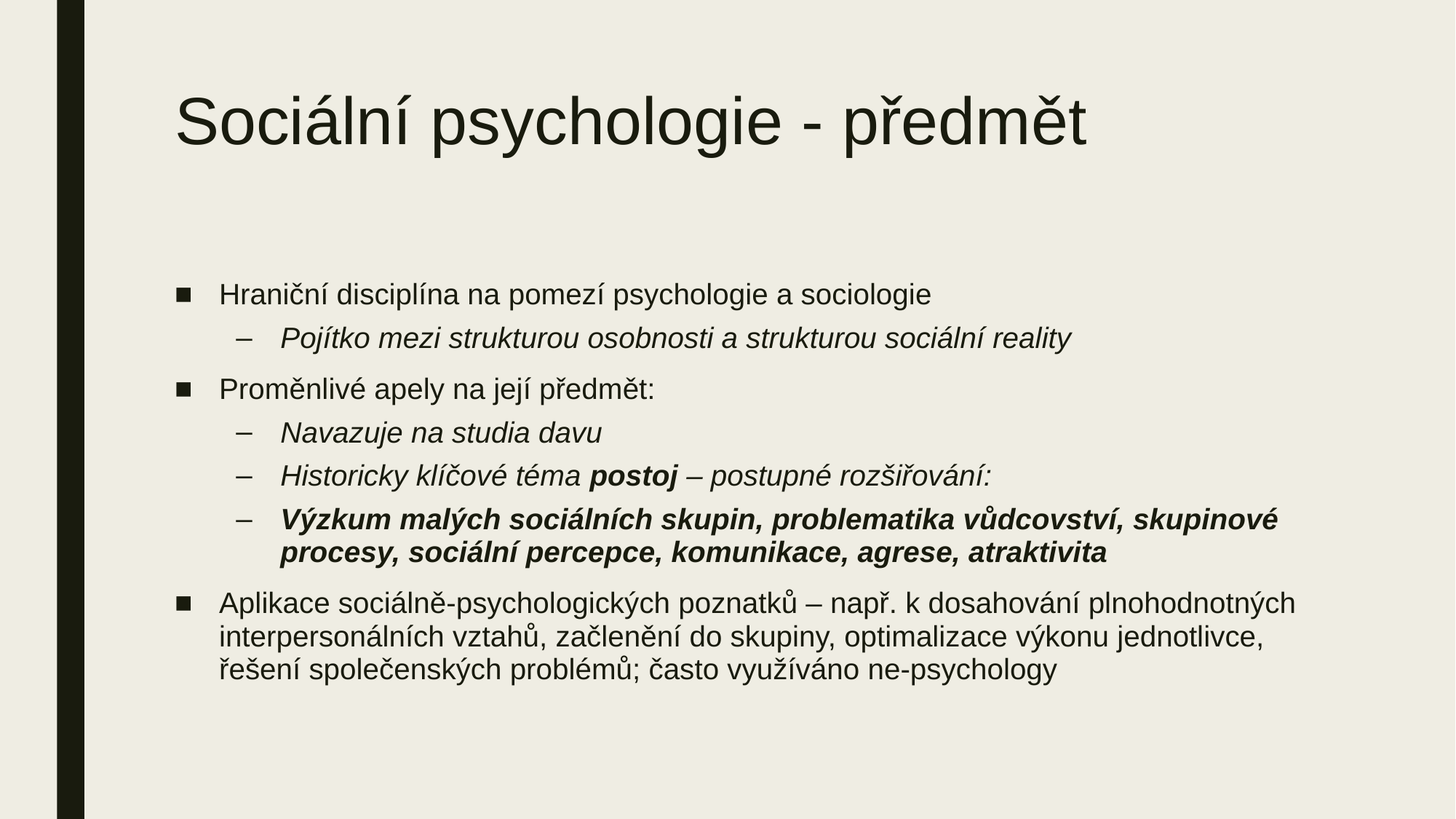

# Sociální psychologie - předmět
Hraniční disciplína na pomezí psychologie a sociologie
Pojítko mezi strukturou osobnosti a strukturou sociální reality
Proměnlivé apely na její předmět:
Navazuje na studia davu
Historicky klíčové téma postoj – postupné rozšiřování:
Výzkum malých sociálních skupin, problematika vůdcovství, skupinové procesy, sociální percepce, komunikace, agrese, atraktivita
Aplikace sociálně-psychologických poznatků – např. k dosahování plnohodnotných interpersonálních vztahů, začlenění do skupiny, optimalizace výkonu jednotlivce, řešení společenských problémů; často využíváno ne-psychology